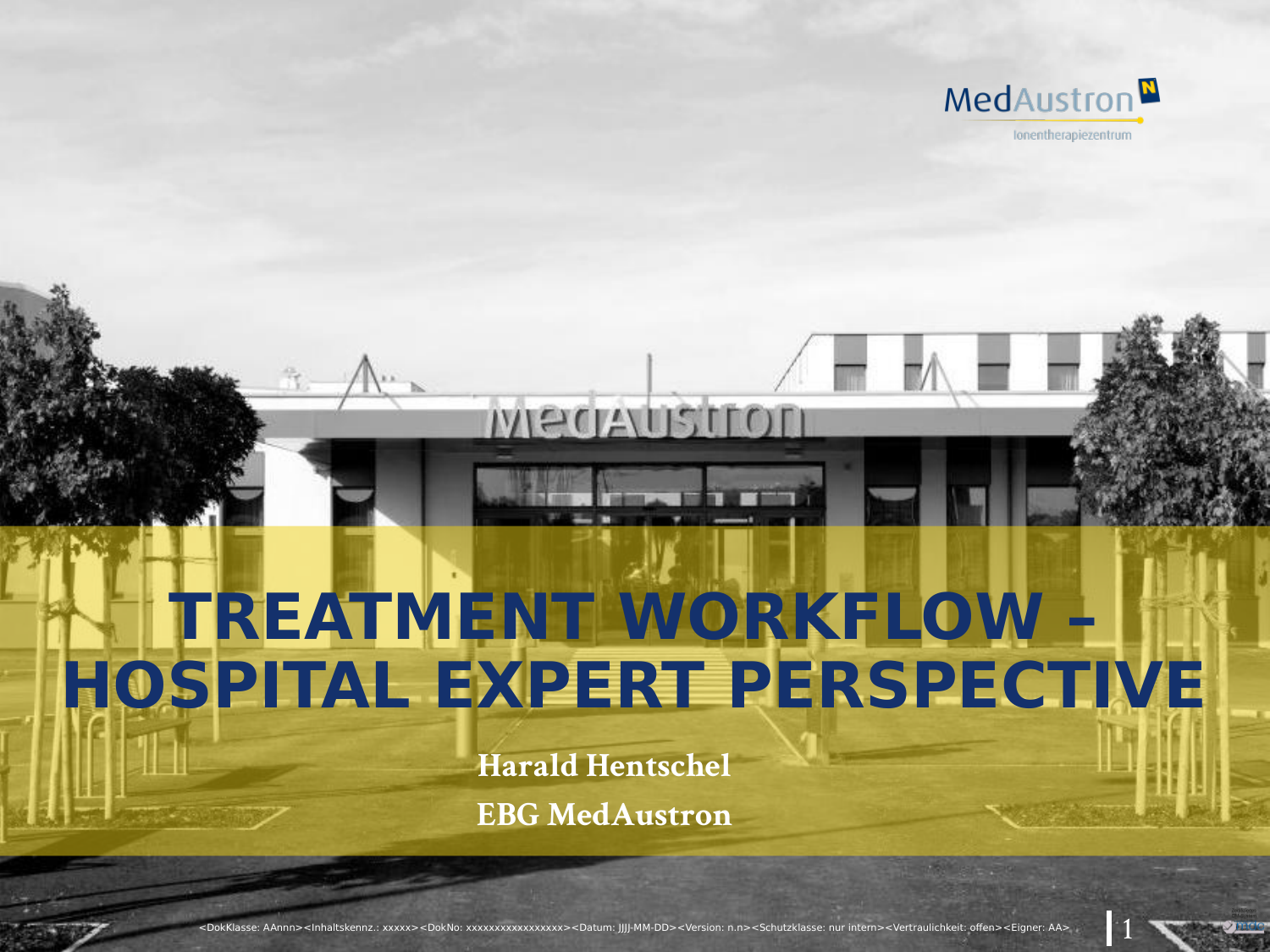

# Treatment workflow – hospital expert perspective
Harald Hentschel
EBG MedAustron
<DokKlasse: AAnnn><Inhaltskennz.: xxxxx><DokNo: xxxxxxxxxxxxxxxxx><Datum: JJJJ-MM-DD><Version: n.n><Schutzklasse: nur intern><Vertraulichkeit: offen><Eigner: AA>
1